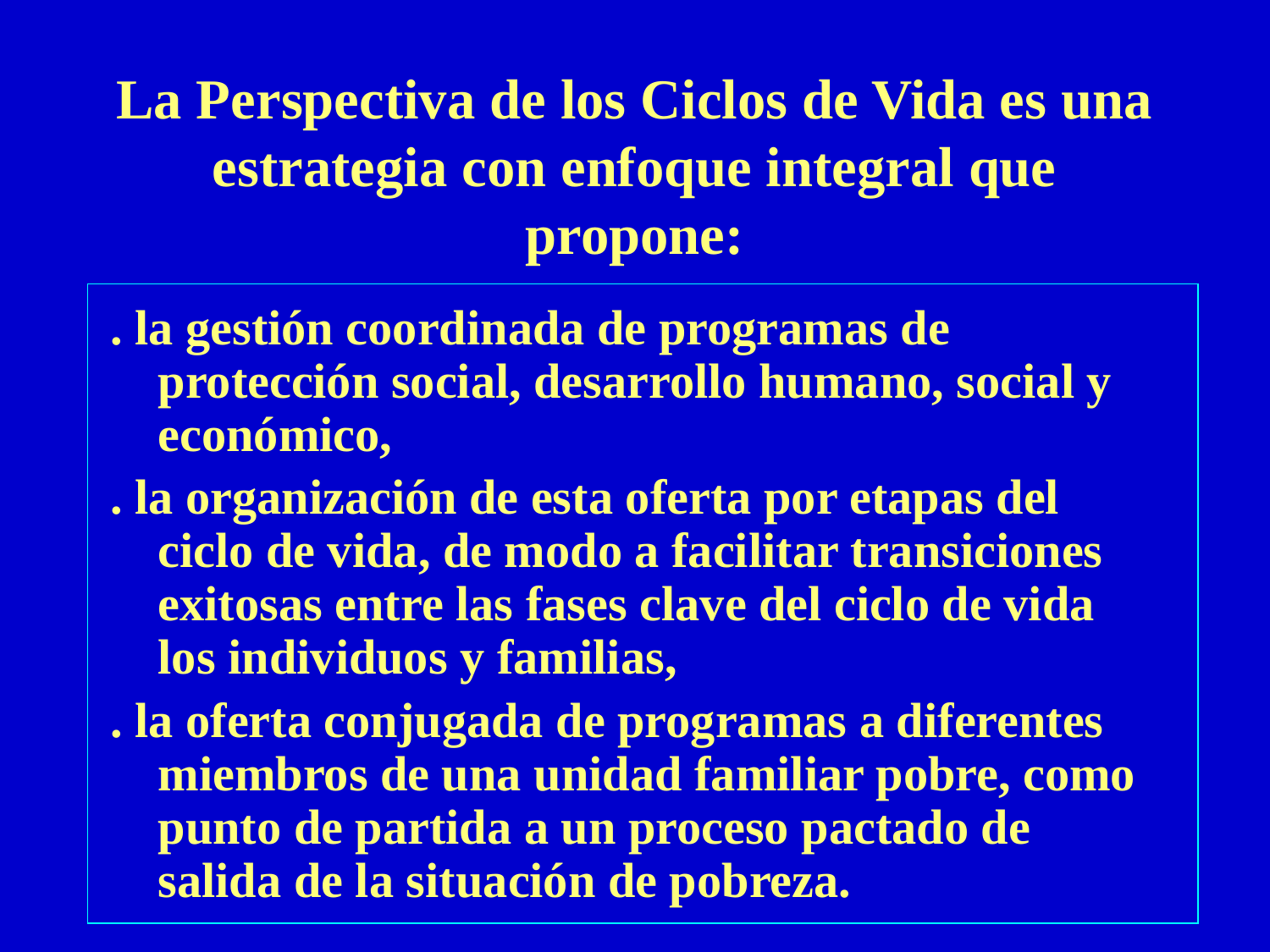

# La Perspectiva de los Ciclos de Vida es una estrategia con enfoque integral que propone:

. la gestión coordinada de programas de protección social, desarrollo humano, social y económico,
. la organización de esta oferta por etapas del ciclo de vida, de modo a facilitar transiciones exitosas entre las fases clave del ciclo de vida los individuos y familias,
. la oferta conjugada de programas a diferentes miembros de una unidad familiar pobre, como  punto de partida a un proceso pactado de salida de la situación de pobreza.